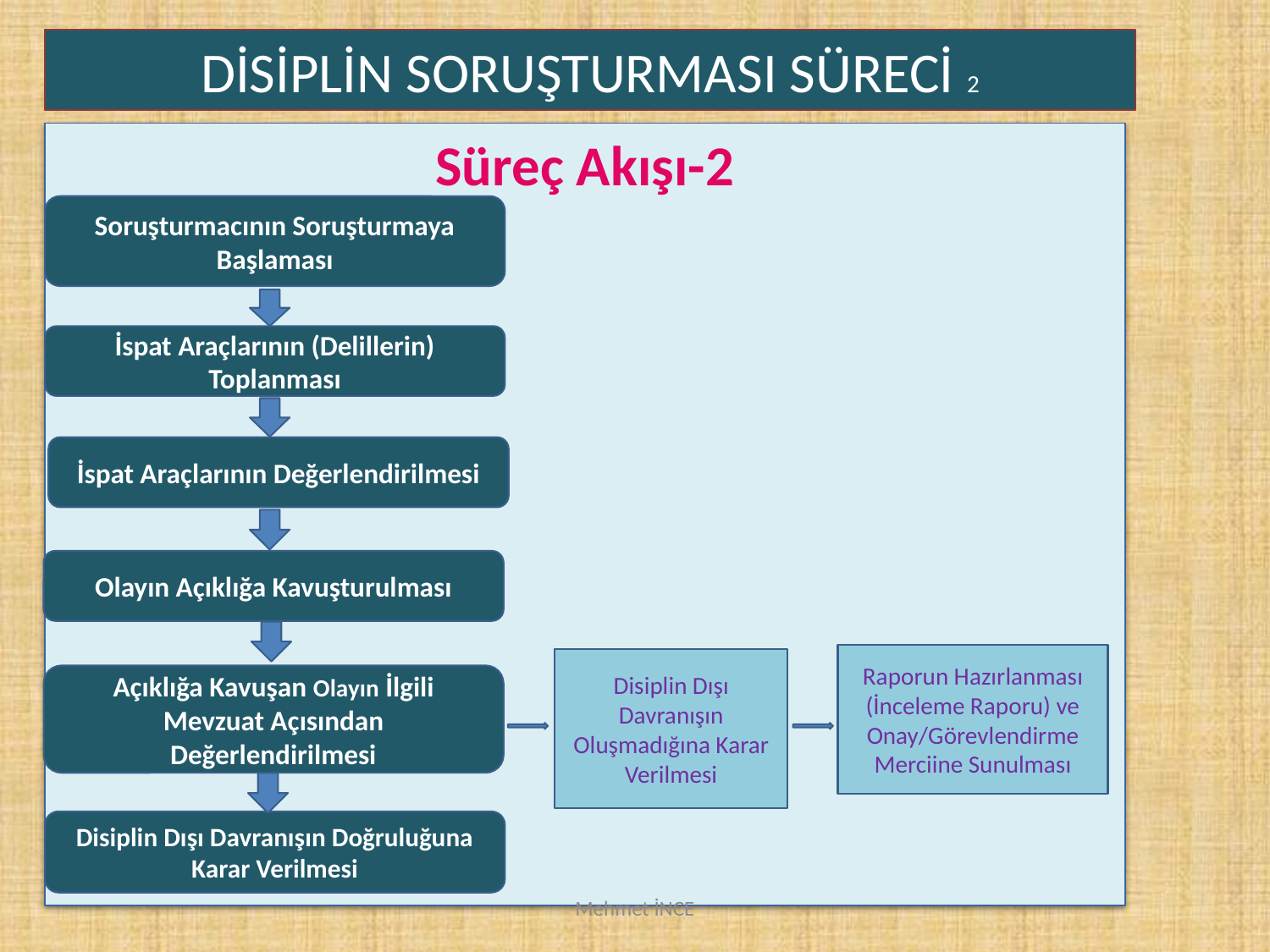

DİSİPLİN SORUŞTURMASI SÜRECİ 2
Süreç Akışı-2

Soruşturmacının Soruşturmaya Başlaması

İspat Araçlarının (Delillerin) Toplanması

İspat Araçlarının Değerlendirilmesi

Olayın Açıklığa Kavuşturulması

Raporun Hazırlanması (İnceleme Raporu) ve Onay/Görevlendirme Merciine Sunulması
Disiplin Dışı Davranışın Oluşmadığına Karar Verilmesi
Açıklığa Kavuşan Olayın İlgili Mevzuat Açısından Değerlendirilmesi

Disiplin Dışı Davranışın Doğruluğuna Karar Verilmesi
Mehmet İNCE